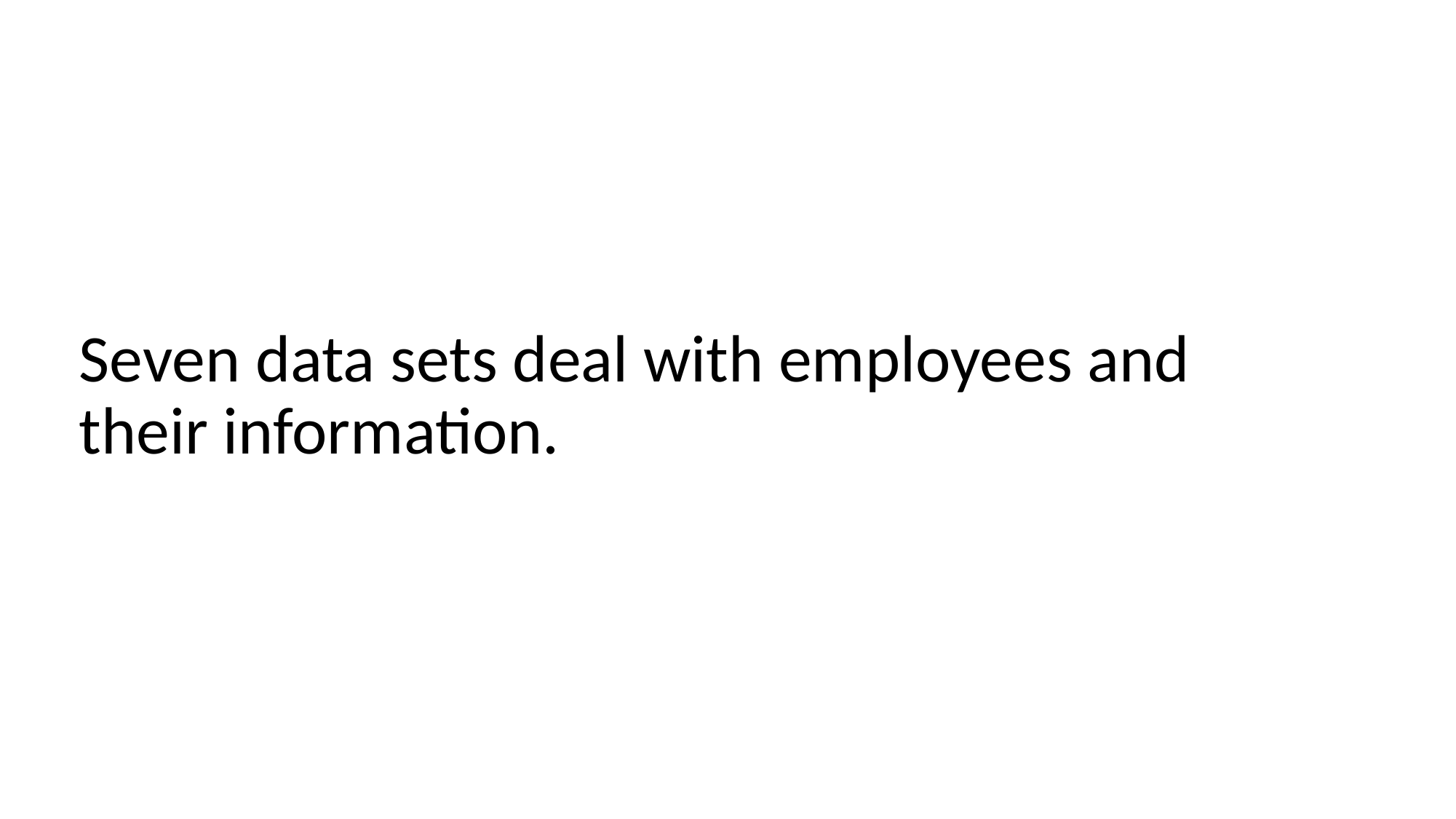

# Seven data sets deal with employees and their information.